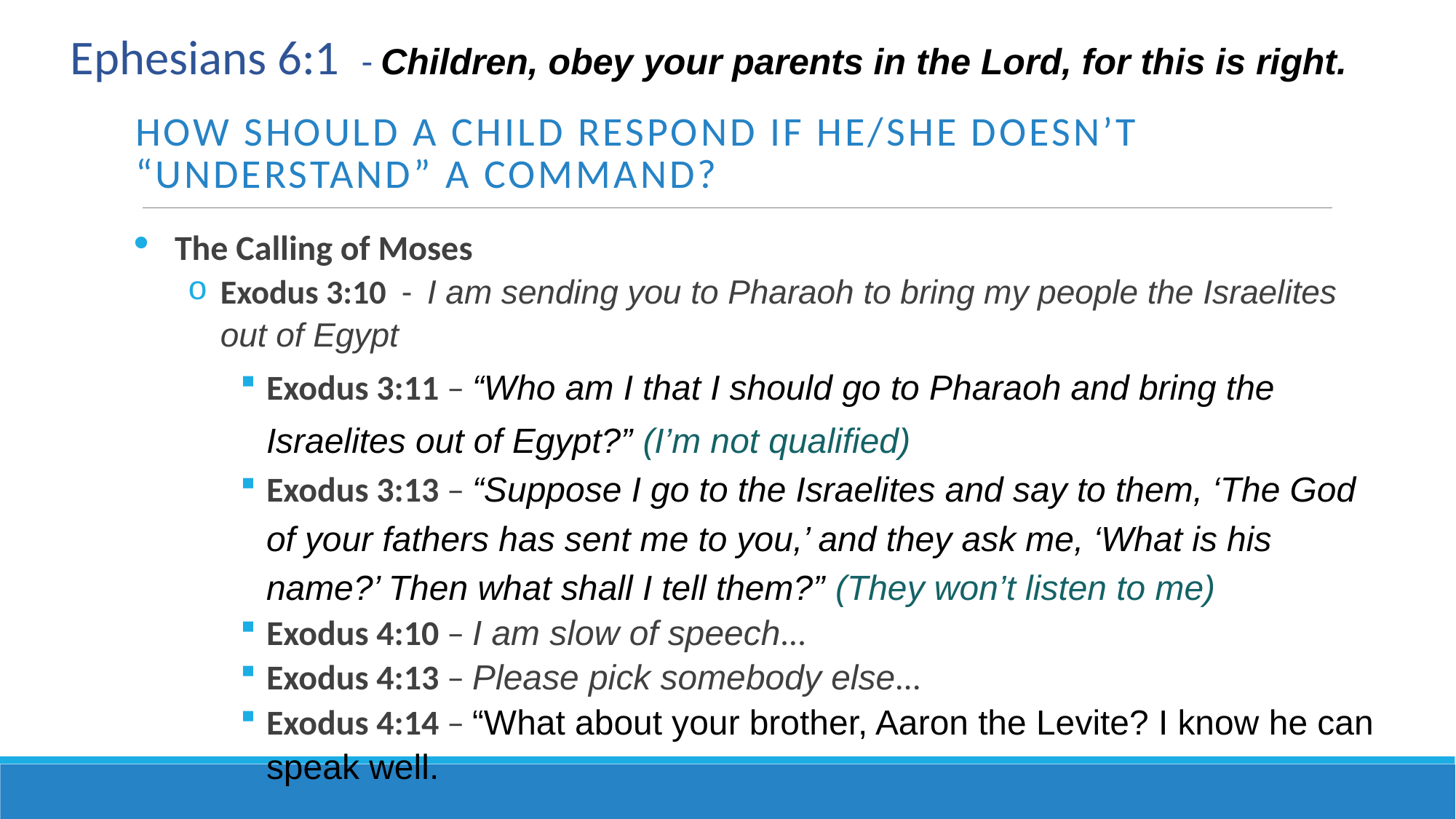

Ephesians 6:1  - Children, obey your parents in the Lord, for this is right.
How should a child respond if he/she doesn’t “understand” a command?

The Calling of Moses
Exodus 3:10  -  I am sending you to Pharaoh to bring my people the Israelites out of Egypt
Exodus 3:11 – “Who am I that I should go to Pharaoh and bring the Israelites out of Egypt?” (I’m not qualified)
Exodus 3:13 – “Suppose I go to the Israelites and say to them, ‘The God of your fathers has sent me to you,’ and they ask me, ‘What is his name?’ Then what shall I tell them?” (They won’t listen to me)
Exodus 4:10 – I am slow of speech…
Exodus 4:13 – Please pick somebody else…
Exodus 4:14 – “What about your brother, Aaron the Levite? I know he can speak well.